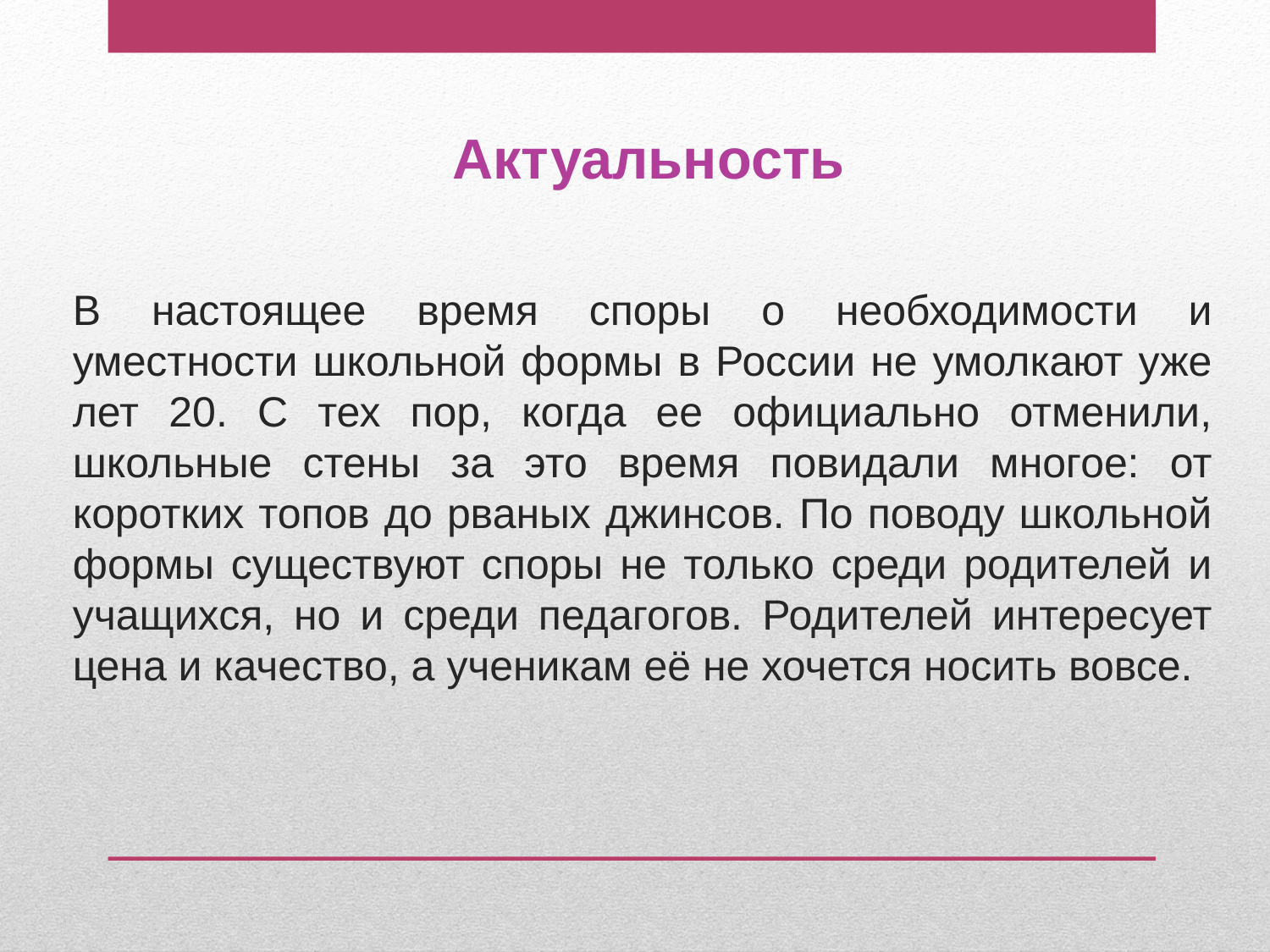

Актуальность
# В настоящее время споры о необходимости и уместности школьной формы в России не умолкают уже лет 20. С тех пор, когда ее официально отменили, школьные стены за это время повидали многое: от коротких топов до рваных джинсов. По поводу школьной формы существуют споры не только среди родителей и учащихся, но и среди педагогов. Родителей интересует цена и качество, а ученикам её не хочется носить вовсе.